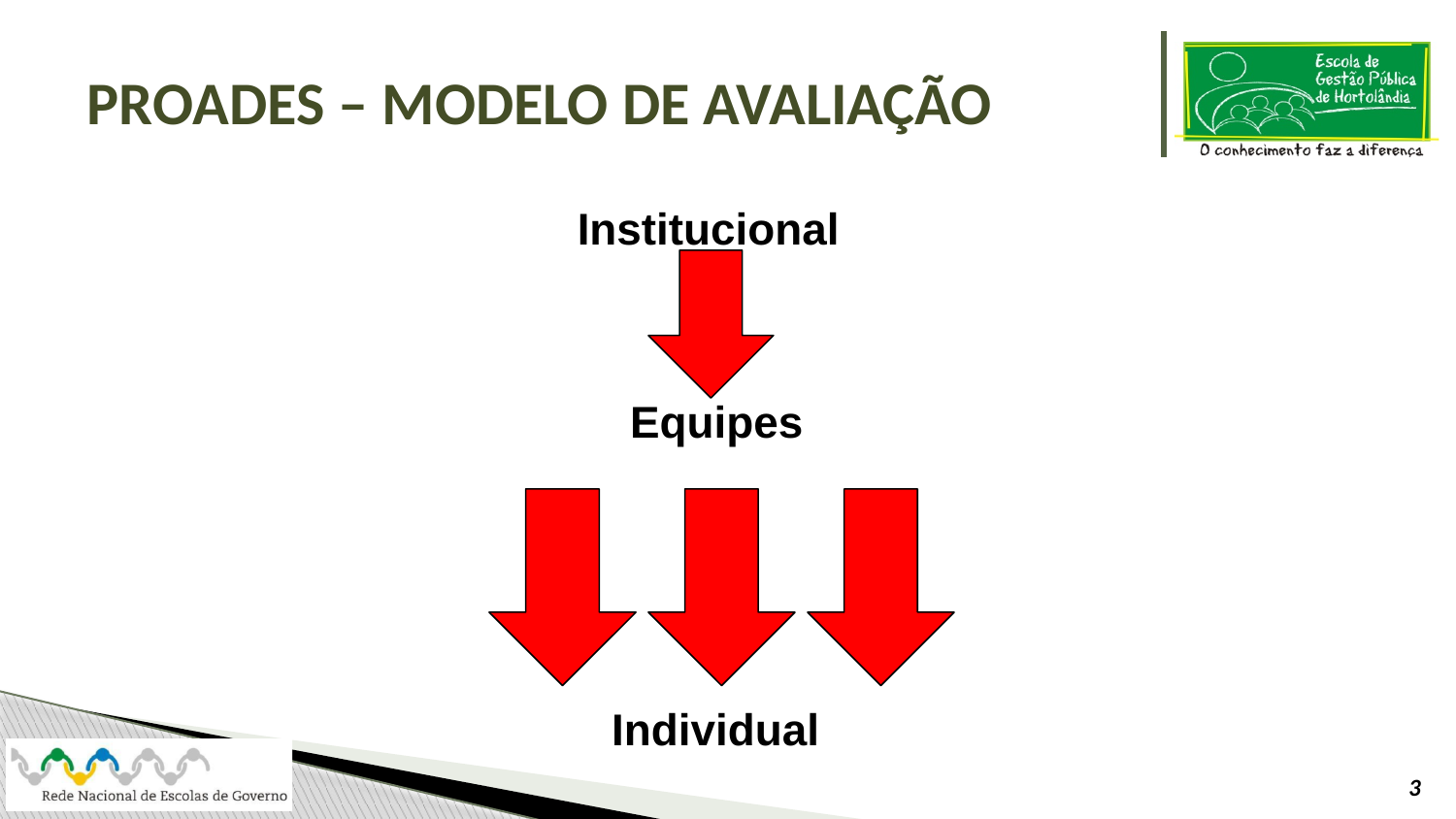

# PROADES – MODELO DE AVALIAÇÃO

Institucional

Equipes

Individual
3